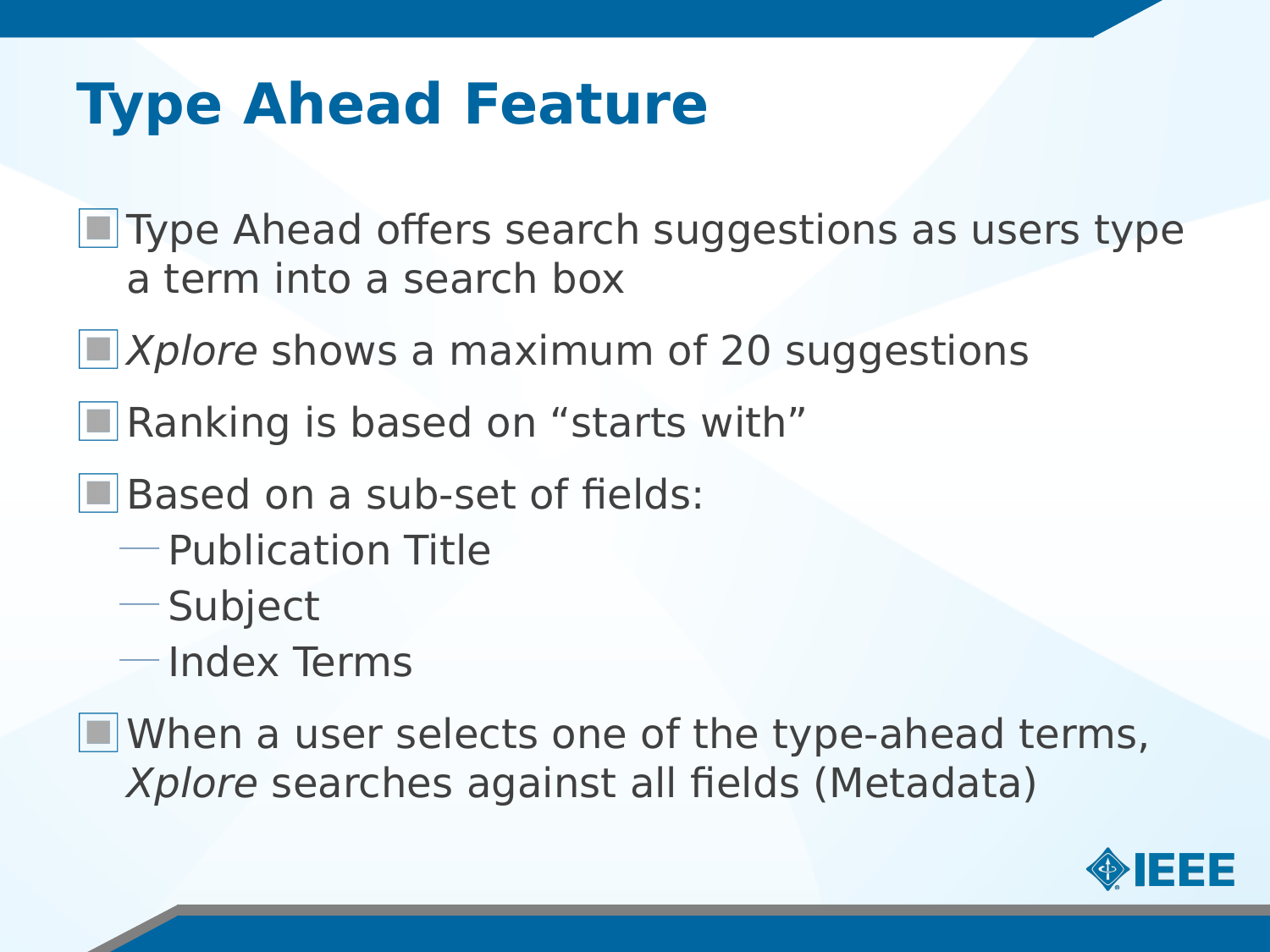

# Type Ahead Feature
Type Ahead offers search suggestions as users type a term into a search box
Xplore shows a maximum of 20 suggestions
Ranking is based on “starts with”
Based on a sub-set of fields:
Publication Title
Subject
Index Terms
When a user selects one of the type-ahead terms, Xplore searches against all fields (Metadata)